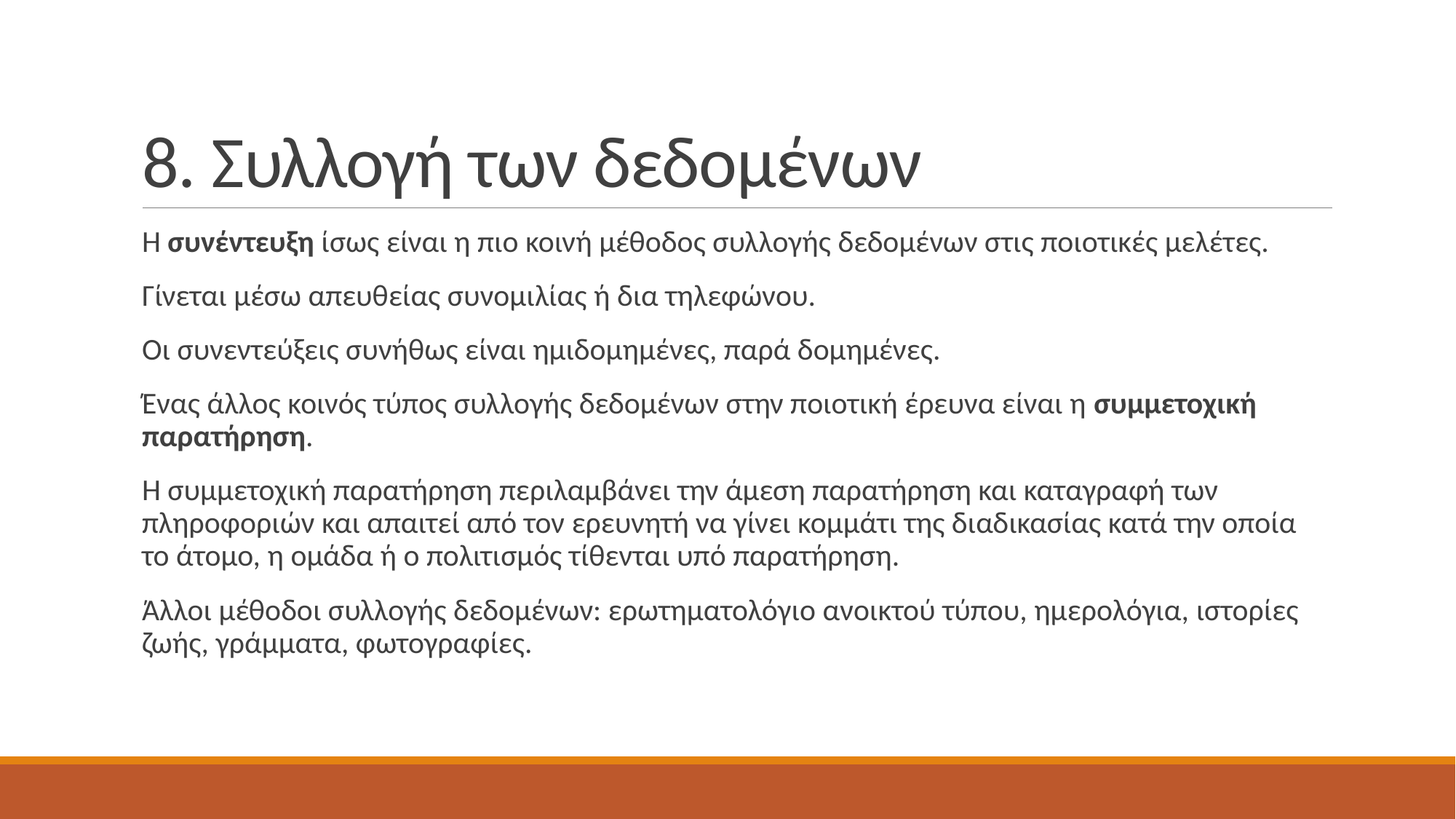

# 8. Συλλογή των δεδομένων
Η συνέντευξη ίσως είναι η πιο κοινή μέθοδος συλλογής δεδομένων στις ποιοτικές μελέτες.
Γίνεται μέσω απευθείας συνομιλίας ή δια τηλεφώνου.
Οι συνεντεύξεις συνήθως είναι ημιδομημένες, παρά δομημένες.
Ένας άλλος κοινός τύπος συλλογής δεδομένων στην ποιοτική έρευνα είναι η συμμετοχική παρατήρηση.
Η συμμετοχική παρατήρηση περιλαμβάνει την άμεση παρατήρηση και καταγραφή των πληροφοριών και απαιτεί από τον ερευνητή να γίνει κομμάτι της διαδικασίας κατά την οποία το άτομο, η ομάδα ή ο πολιτισμός τίθενται υπό παρατήρηση.
Άλλοι μέθοδοι συλλογής δεδομένων: ερωτηματολόγιο ανοικτού τύπου, ημερολόγια, ιστορίες ζωής, γράμματα, φωτογραφίες.